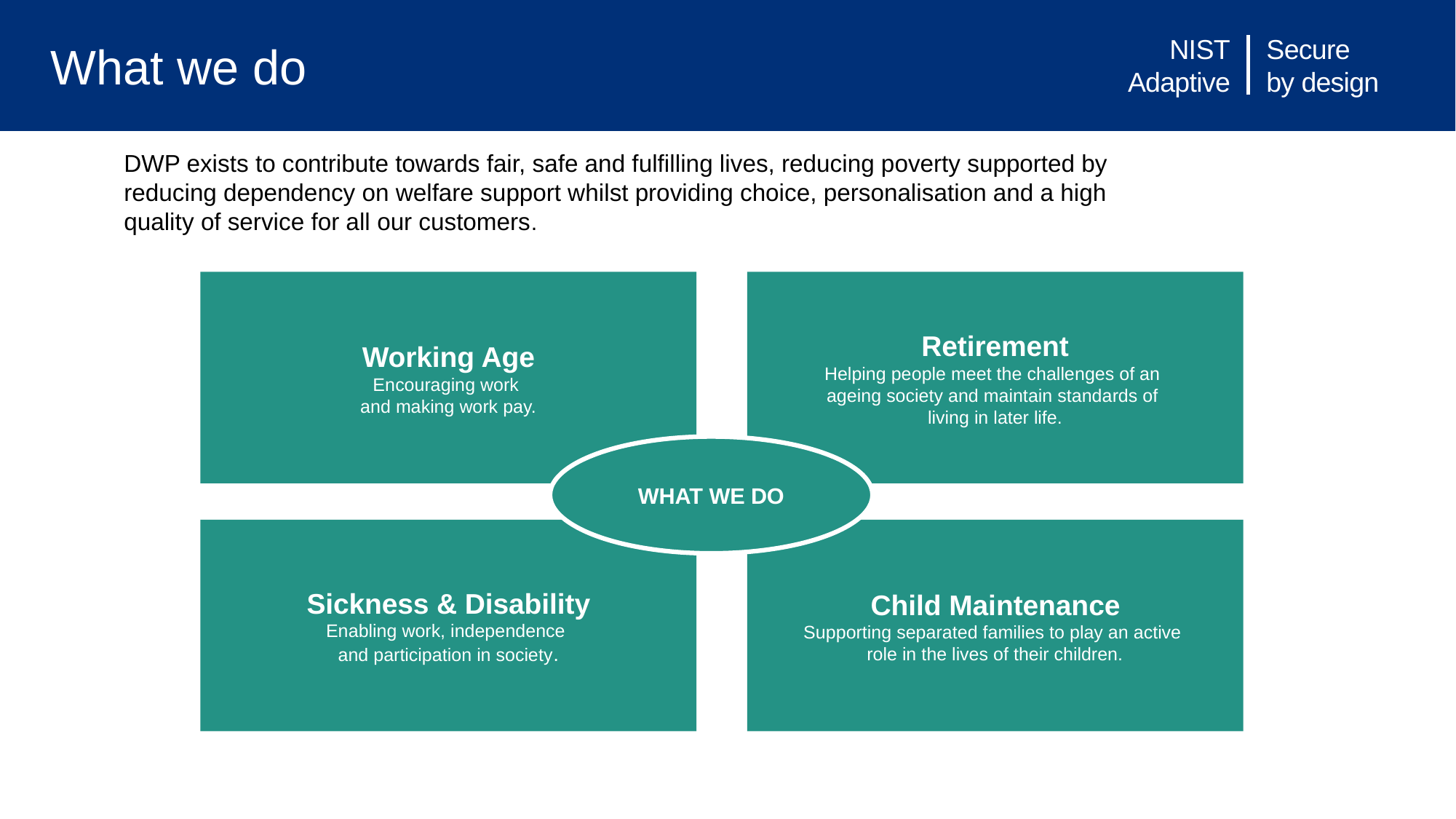

What we do
DWP exists to contribute towards fair, safe and fulfilling lives, reducing poverty supported by reducing dependency on welfare support whilst providing choice, personalisation and a high quality of service for all our customers.
Working Age
Encouraging work
and making work pay.
Retirement
Helping people meet the challenges of an
ageing society and maintain standards of
living in later life.
WHAT WE DO
Sickness & Disability
Enabling work, independence
and participation in society.
Child Maintenance
Supporting separated families to play an active
role in the lives of their children.